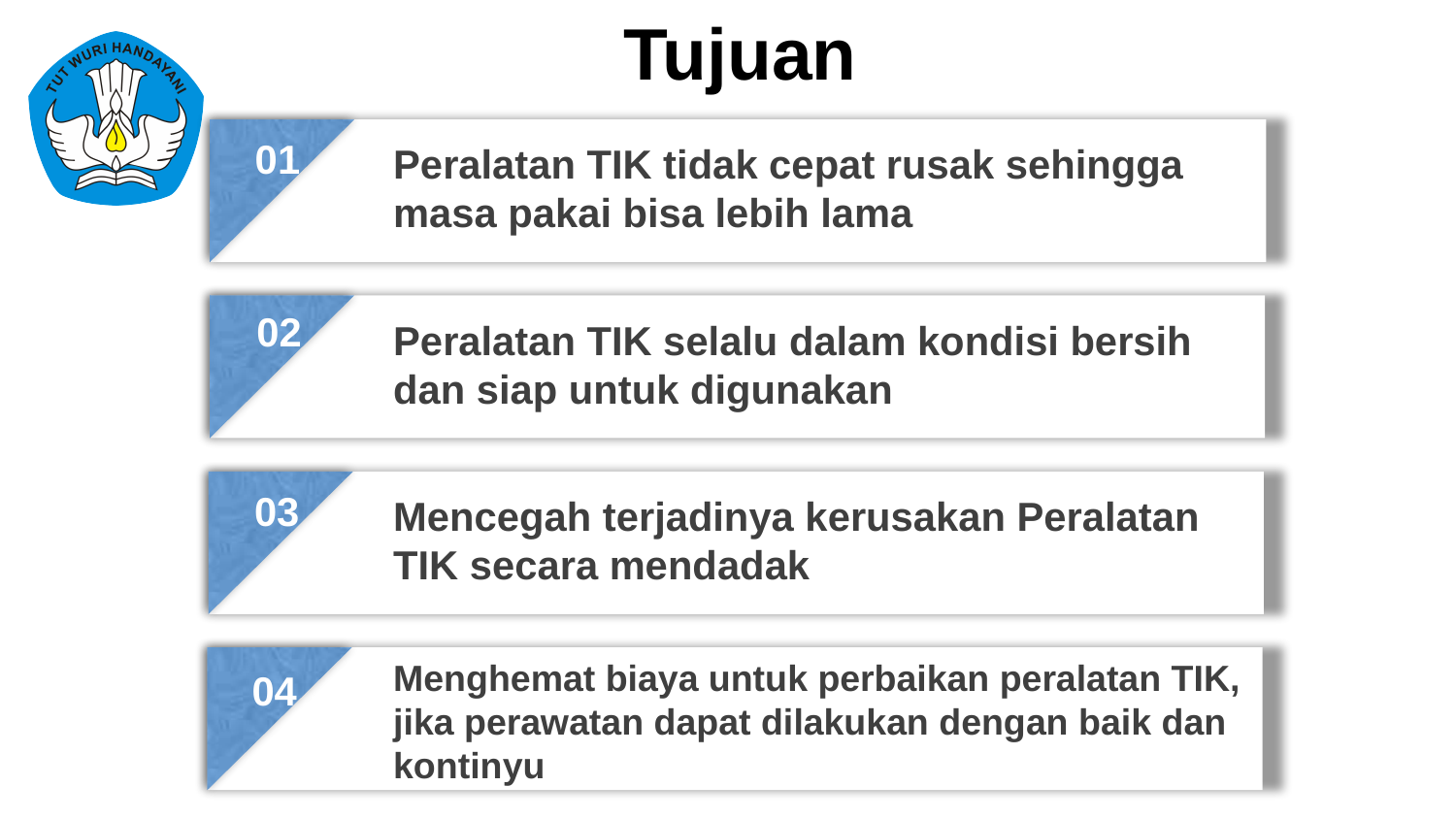

Tujuan

01
01
Peralatan TIK tidak cepat rusak sehingga masa pakai bisa lebih lama

02
Peralatan TIK selalu dalam kondisi bersih dan siap untuk digunakan

03
Mencegah terjadinya kerusakan Peralatan TIK secara mendadak

Menghemat biaya untuk perbaikan peralatan TIK, jika perawatan dapat dilakukan dengan baik dan kontinyu
04